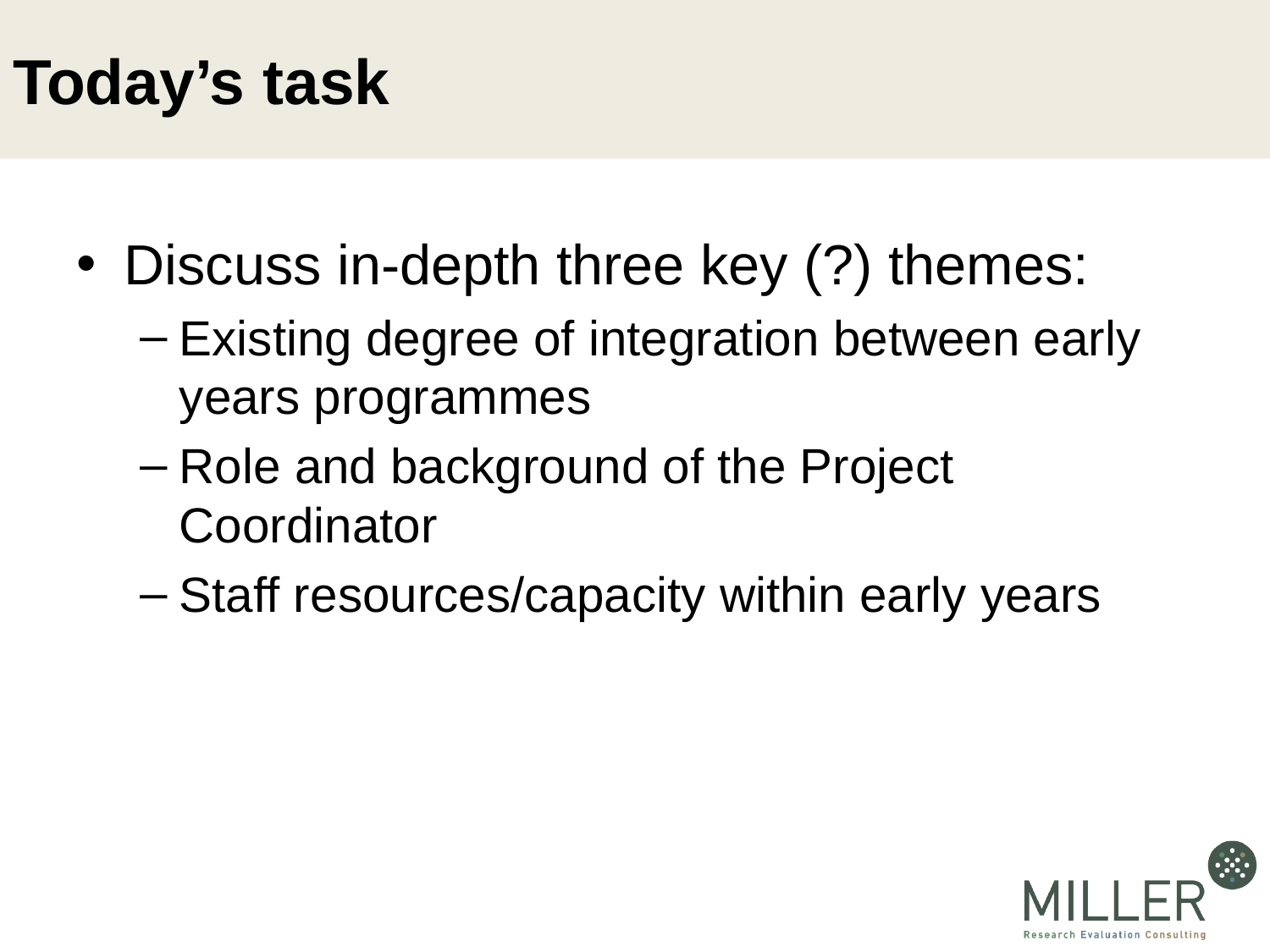

# Today’s task
Discuss in-depth three key (?) themes:
Existing degree of integration between early years programmes
Role and background of the Project Coordinator
Staff resources/capacity within early years